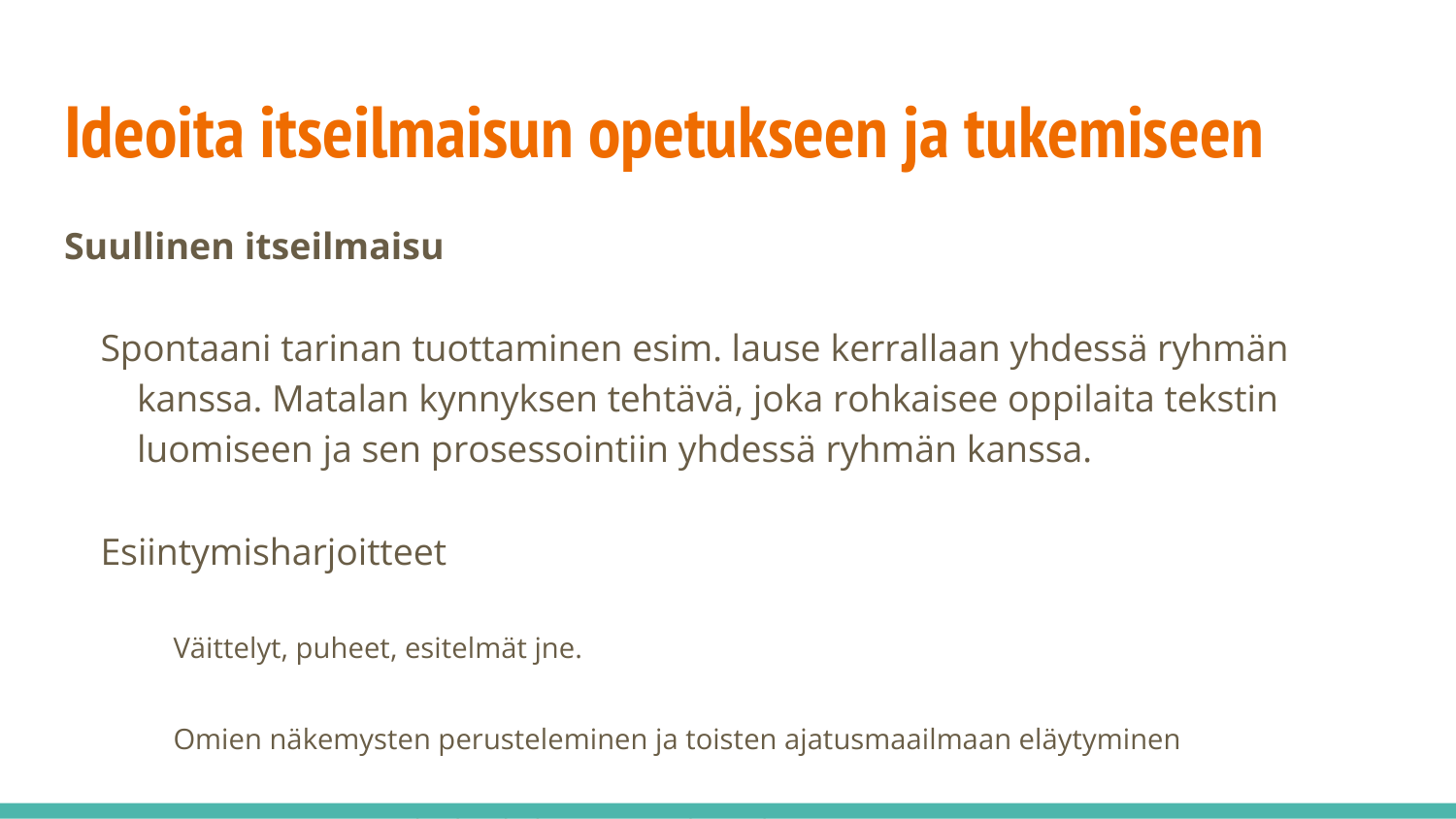

# Ideoita itseilmaisun opetukseen ja tukemiseen
Suullinen itseilmaisu
Spontaani tarinan tuottaminen esim. lause kerrallaan yhdessä ryhmän kanssa. Matalan kynnyksen tehtävä, joka rohkaisee oppilaita tekstin luomiseen ja sen prosessointiin yhdessä ryhmän kanssa.
Esiintymisharjoitteet
Väittelyt, puheet, esitelmät jne.
Omien näkemysten perusteleminen ja toisten ajatusmaailmaan eläytyminen
HUOM! Oppilaiden kokemusmaailman huomioiminen